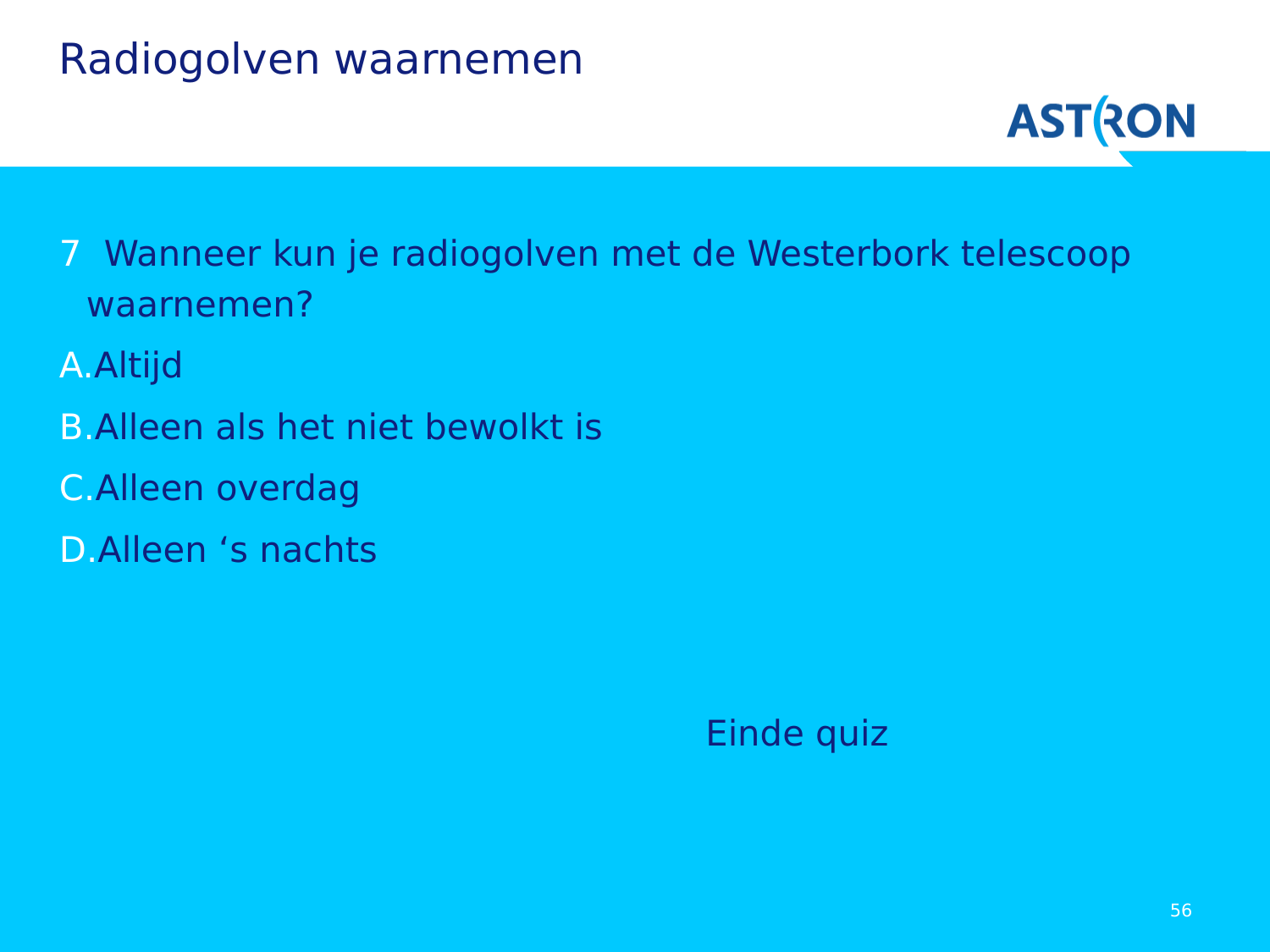

Radiogolven waarnemen
7  Wanneer kun je radiogolven met de Westerbork telescoop      waarnemen?
Altijd
Alleen als het niet bewolkt is
Alleen overdag
Alleen ‘s nachts

				Einde quiz

56